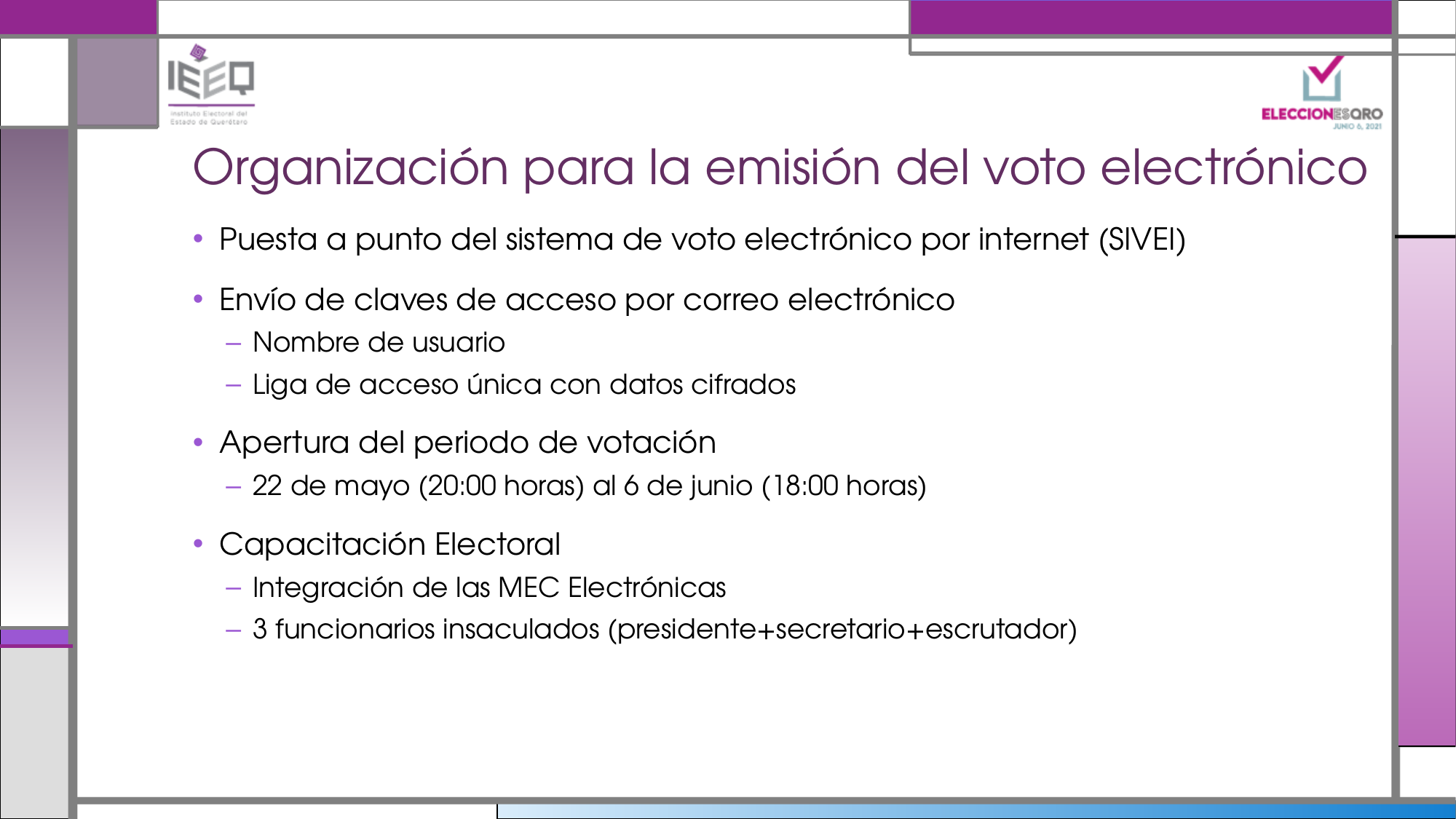

# Organización para la emisión del voto electrónico
Puesta a punto del sistema de voto electrónico por internet (SIVEI)
Envío de claves de acceso por correo electrónico
Nombre de usuario
Liga de acceso única con datos cifrados
Apertura del periodo de votación
22 de mayo (20:00 horas) al 6 de junio (18:00 horas)
Capacitación Electoral
Integración de las MEC Electrónicas
3 funcionarios insaculados (presidente+secretario+escrutador)